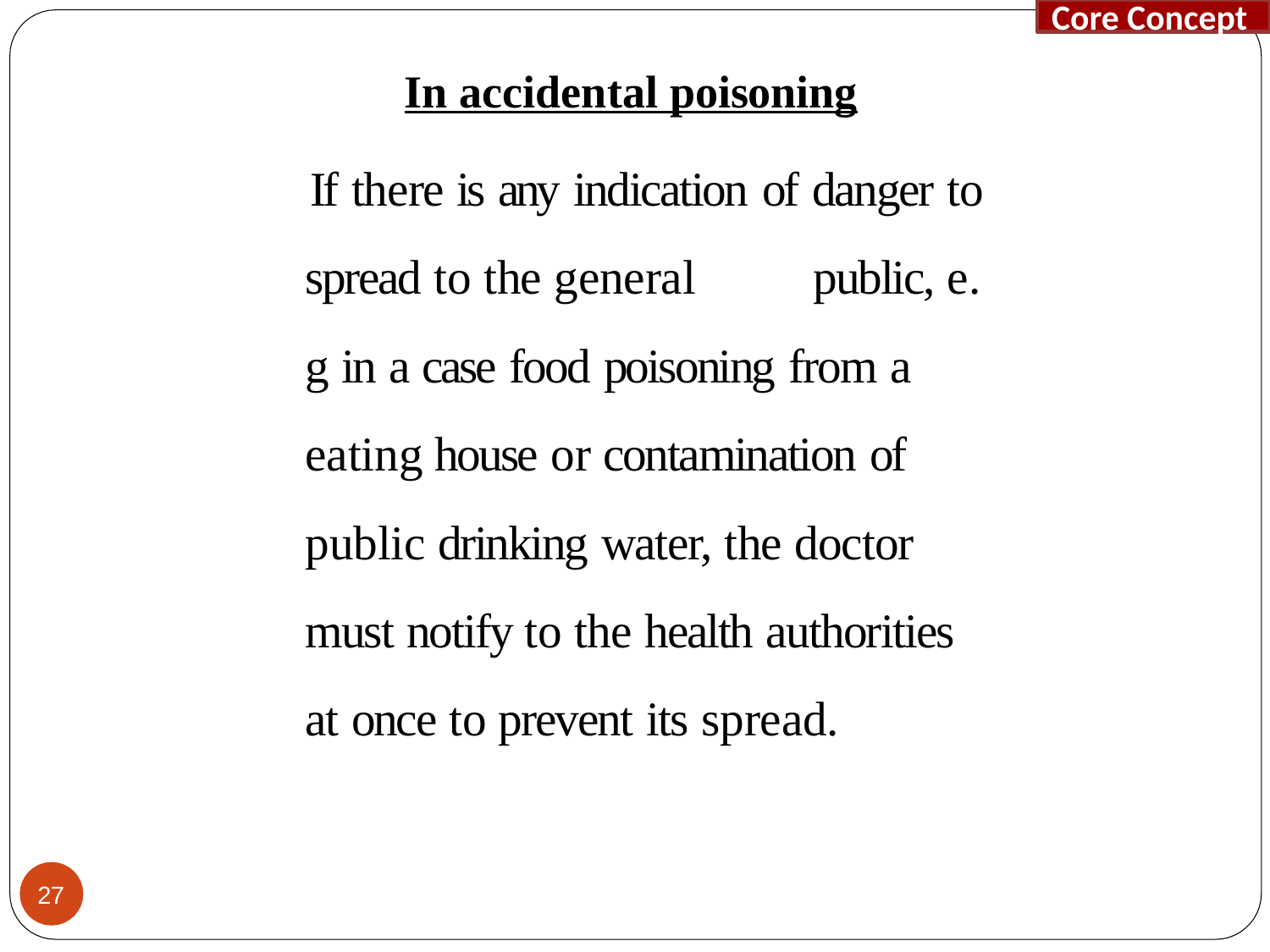

Core Concept
# In accidental poisoning
If there is any indication of danger to spread to the general	public, e. g in a case food poisoning from a eating house or contamination of public drinking water, the doctor must notify to the health authorities at once to prevent its spread.

27